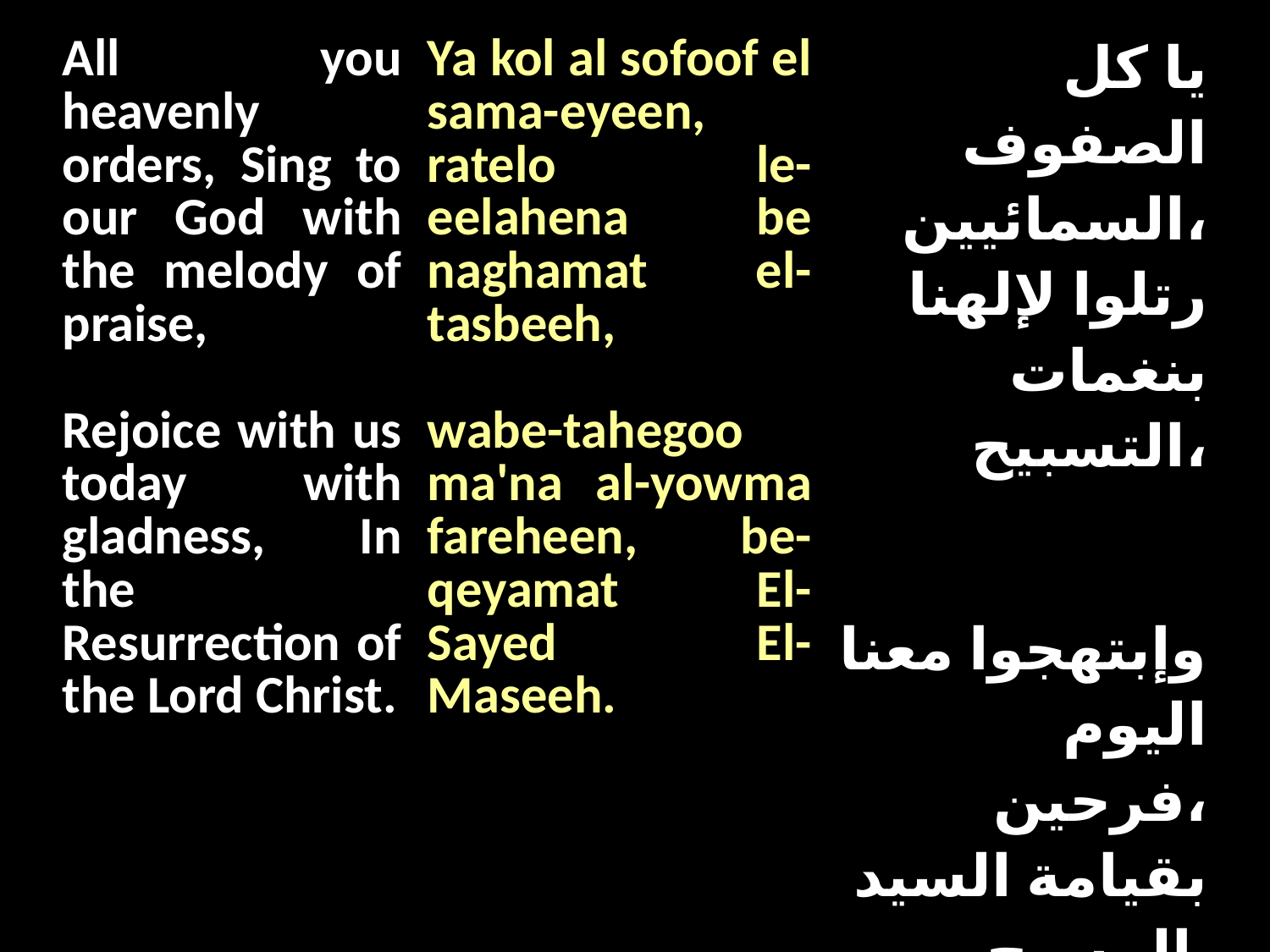

| All you heavenly orders, Sing to our God with the melody of praise, Rejoice with us today with gladness, In the Resurrection of the Lord Christ. | Ya kol al sofoof el sama-eyeen, ratelo le-eelahena be naghamat el-tasbeeh, wabe-tahegoo ma'na al-yowma fareheen, be-qeyamat El-Sayed El-Maseeh. | يا كل الصفوف السمائيين، رتلوا لإلهنا بنغمات التسبيح، وإبتهجوا معنا اليوم فرحين، بقيامة السيد المسيح. |
| --- | --- | --- |